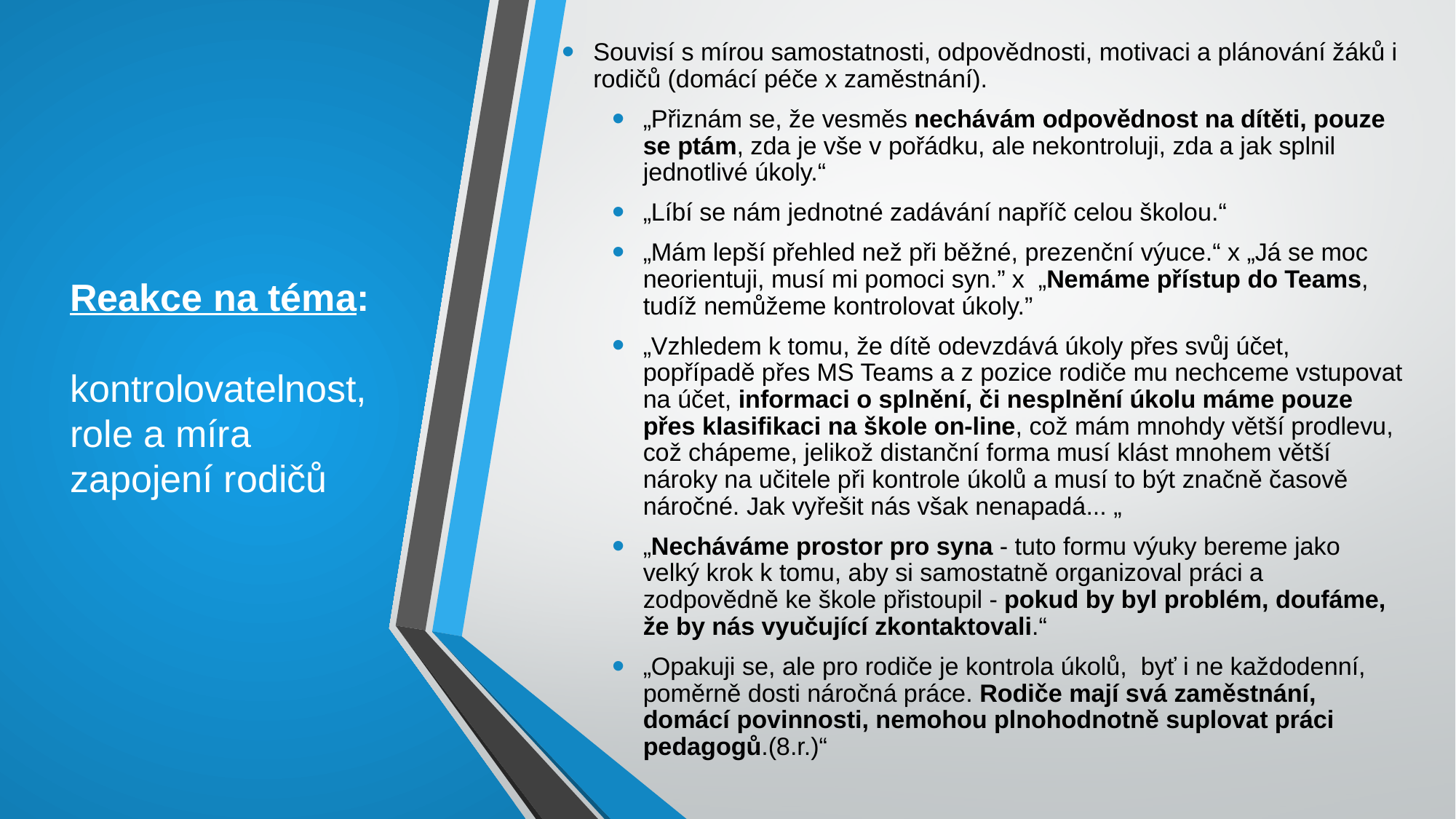

Souvisí s mírou samostatnosti, odpovědnosti, motivaci a plánování žáků i rodičů (domácí péče x zaměstnání).
„Přiznám se, že vesměs nechávám odpovědnost na dítěti, pouze se ptám, zda je vše v pořádku, ale nekontroluji, zda a jak splnil jednotlivé úkoly.“
„Líbí se nám jednotné zadávání napříč celou školou.“
„Mám lepší přehled než při běžné, prezenční výuce.“ x „Já se moc neorientuji, musí mi pomoci syn.” x  „Nemáme přístup do Teams, tudíž nemůžeme kontrolovat úkoly.”
„Vzhledem k tomu, že dítě odevzdává úkoly přes svůj účet, popřípadě přes MS Teams a z pozice rodiče mu nechceme vstupovat na účet, informaci o splnění, či nesplnění úkolu máme pouze přes klasifikaci na škole on-line, což mám mnohdy větší prodlevu, což chápeme, jelikož distanční forma musí klást mnohem větší nároky na učitele při kontrole úkolů a musí to být značně časově náročné. Jak vyřešit nás však nenapadá... „
„Necháváme prostor pro syna - tuto formu výuky bereme jako velký krok k tomu, aby si samostatně organizoval práci a zodpovědně ke škole přistoupil - pokud by byl problém, doufáme, že by nás vyučující zkontaktovali.“
„Opakuji se, ale pro rodiče je kontrola úkolů,  byť i ne každodenní, poměrně dosti náročná práce. Rodiče mají svá zaměstnání, domácí povinnosti, nemohou plnohodnotně suplovat práci pedagogů.(8.r.)“
# Reakce na téma: kontrolovatelnost, role a míra zapojení rodičů